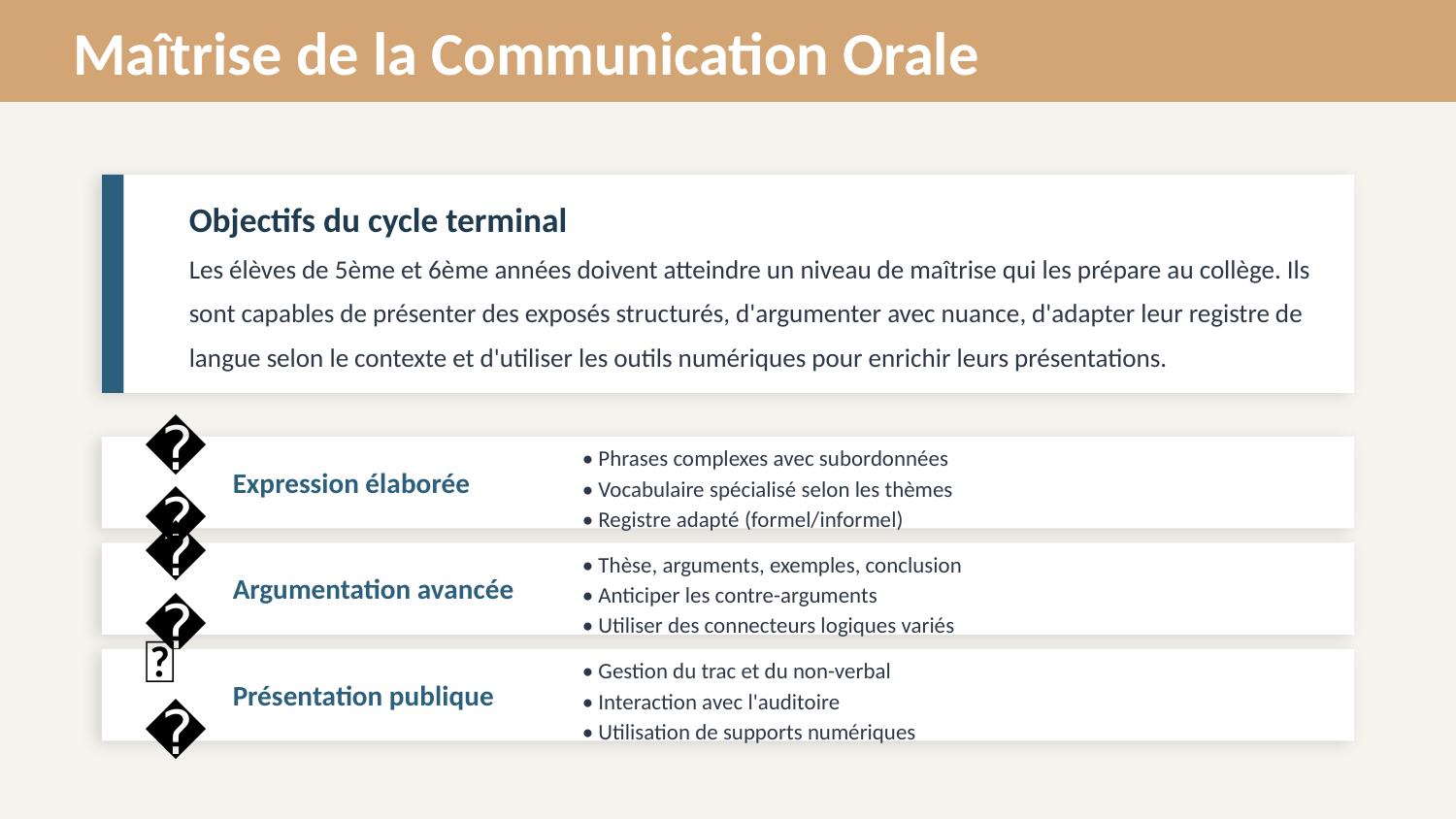

Maîtrise de la Communication Orale

Objectifs du cycle terminal
Les élèves de 5ème et 6ème années doivent atteindre un niveau de maîtrise qui les prépare au collège. Ils sont capables de présenter des exposés structurés, d'argumenter avec nuance, d'adapter leur registre de langue selon le contexte et d'utiliser les outils numériques pour enrichir leurs présentations.

📢
Expression élaborée
• Phrases complexes avec subordonnées
• Vocabulaire spécialisé selon les thèmes
• Registre adapté (formel/informel)

🧠
Argumentation avancée
• Thèse, arguments, exemples, conclusion
• Anticiper les contre-arguments
• Utiliser des connecteurs logiques variés

📊
Présentation publique
• Gestion du trac et du non-verbal
• Interaction avec l'auditoire
• Utilisation de supports numériques